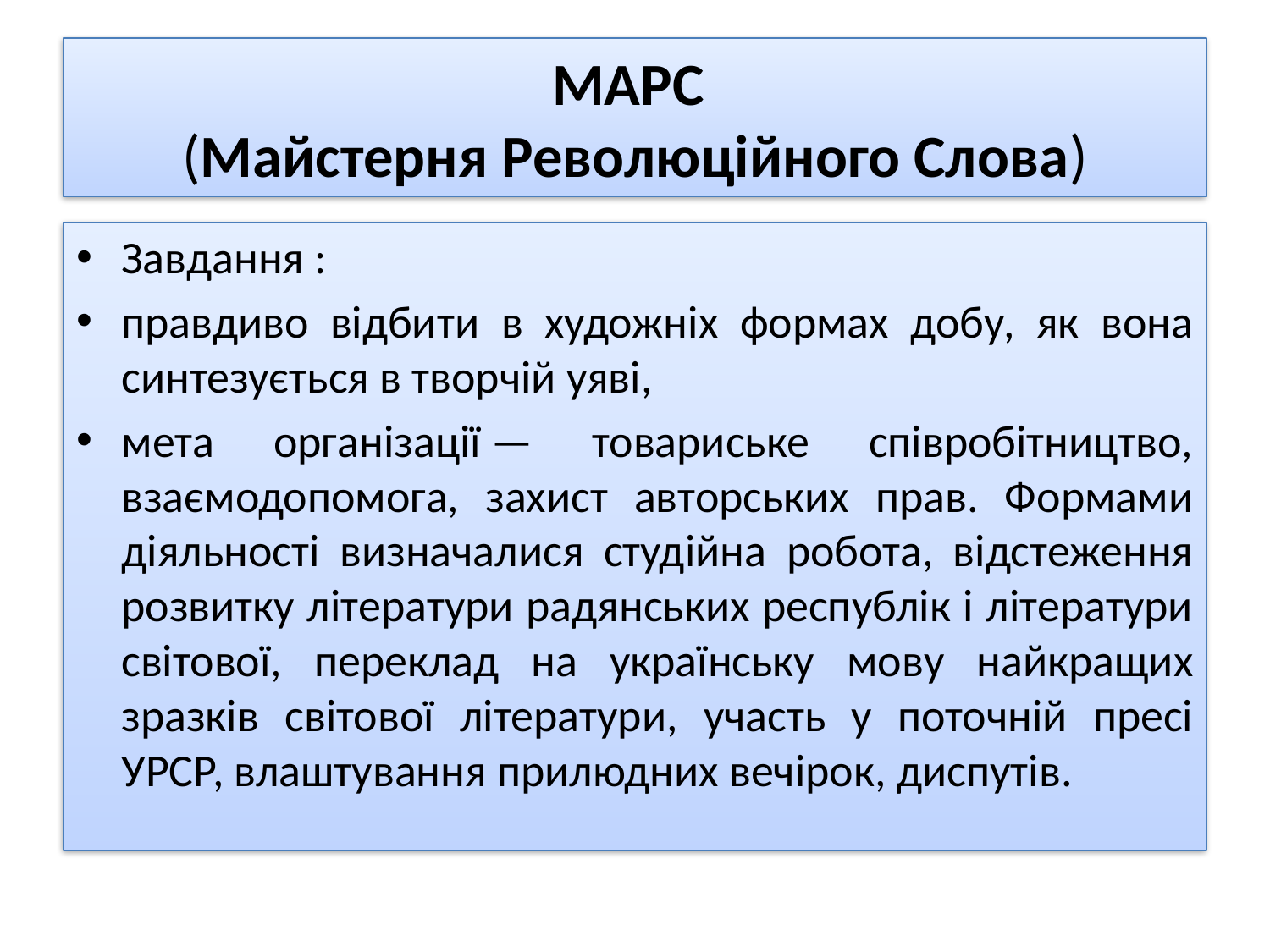

# МАРС (Майстерня Революційного Слова)
Завдання :
правдиво відбити в художніх формах добу, як вона синтезується в творчій уяві,
мета організації — товариське співробітництво, взаємодопомога, захист авторських прав. Формами діяльності визначалися студійна робота, відстеження розвитку літератури радянських республік і літератури світової, переклад на українську мову найкращих зразків світової літератури, участь у поточній пресі УРСР, влаштування прилюдних вечірок, диспутів.